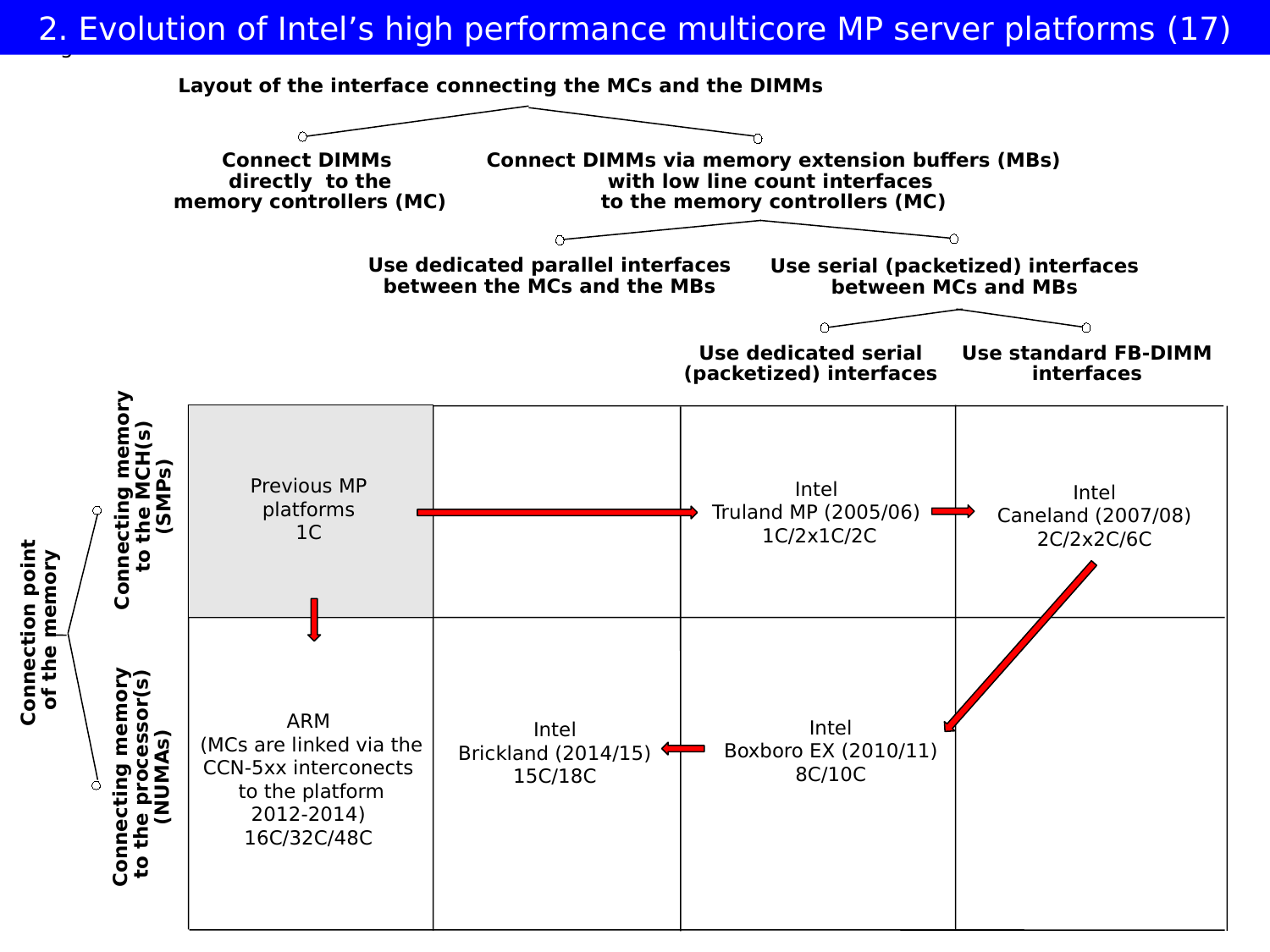

# 2. Evolution of Intel’s high performance multicore MP server platforms (17)
Fig. 7
Layout of the interface connecting the MCs and the DIMMs

Connect DIMMs
 directly  to the
 memory controllers (MC)
Connect DIMMs via memory extension buffers (MBs) with low line count interfaces
to the memory controllers (MC)

Use dedicated parallel interfaces between the MCs and the MBs
Use serial (packetized) interfaces
between MCs and MBs

Use dedicated serial (packetized) interfaces
Use standard FB-DIMM interfaces

Previous MP
platforms
1C
Intel
Truland MP (2005/06)
1C/2x1C/2C
Intel
 Caneland (2007/08)
2C/2x2C/6C

Connection point
 of the memory

ARM
 (MCs are linked via the
CCN-5xx interconects
 to the platform
 2012-2014)
16C/32C/48C
Intel
 Boxboro EX (2010/11)
8C/10C
Intel
 Brickland (2014/15)
15C/18C
Connecting memory
 to the processor(s)
(NUMAs)

Connecting memory
to the MCH(s)
(SMPs)